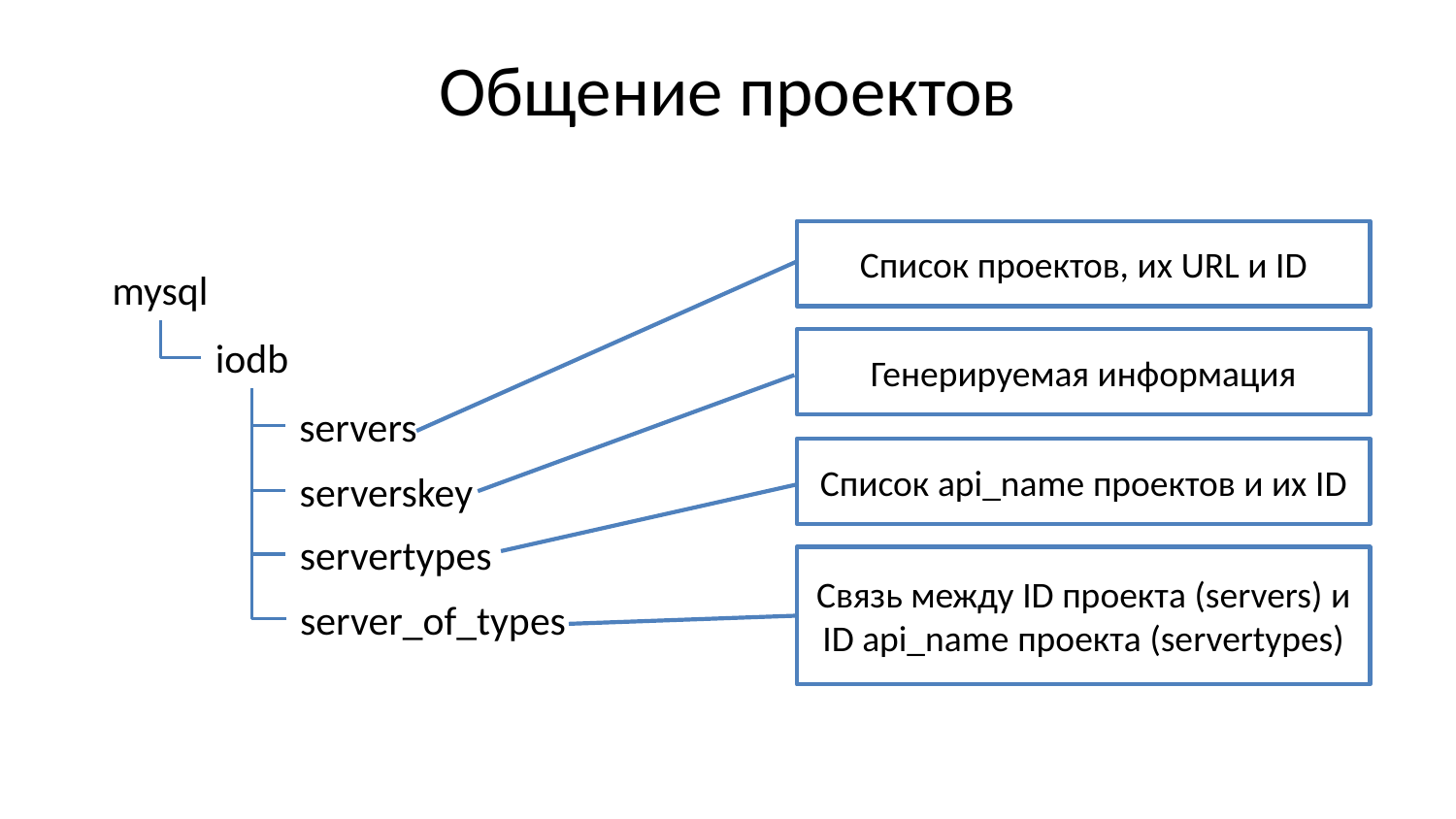

# Общение проектов
Список проектов, их URL и ID
mysql
iodb
Генерируемая информация
servers
Список api_name проектов и их ID
serverskey
servertypes
Связь между ID проекта (servers) и ID api_name проекта (servertypes)
server_of_types